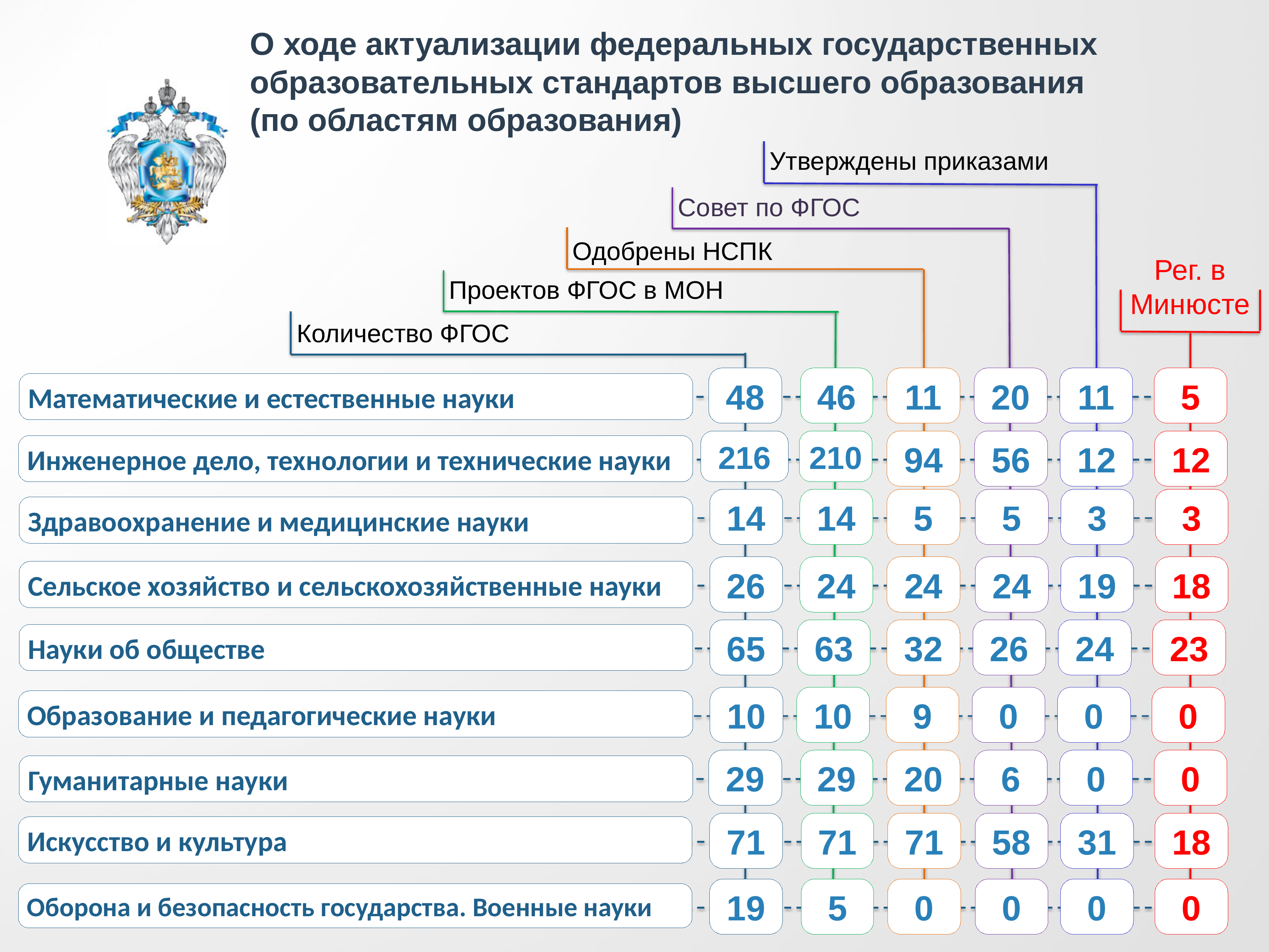

# О ходе актуализации федеральных государственных образовательных стандартов высшего образования (по областям образования)
Утверждены приказами
Совет по ФГОС
Одобрены НСПК
Рег. в Минюсте
Проектов ФГОС в МОН
Количество ФГОС
48
46
11
20
11
5
Математические и естественные науки
216
210
94
56
12
12
Инженерное дело, технологии и технические науки
14
14
5
5
3
3
Здравоохранение и медицинские науки
26
24
24
24
19
18
Сельское хозяйство и сельскохозяйственные науки
65
63
32
26
24
23
Науки об обществе
10
10
9
0
0
0
Образование и педагогические науки
29
29
20
6
0
0
Гуманитарные науки
71
71
71
58
31
18
Искусство и культура
19
5
0
0
0
0
Оборона и безопасность государства. Военные науки